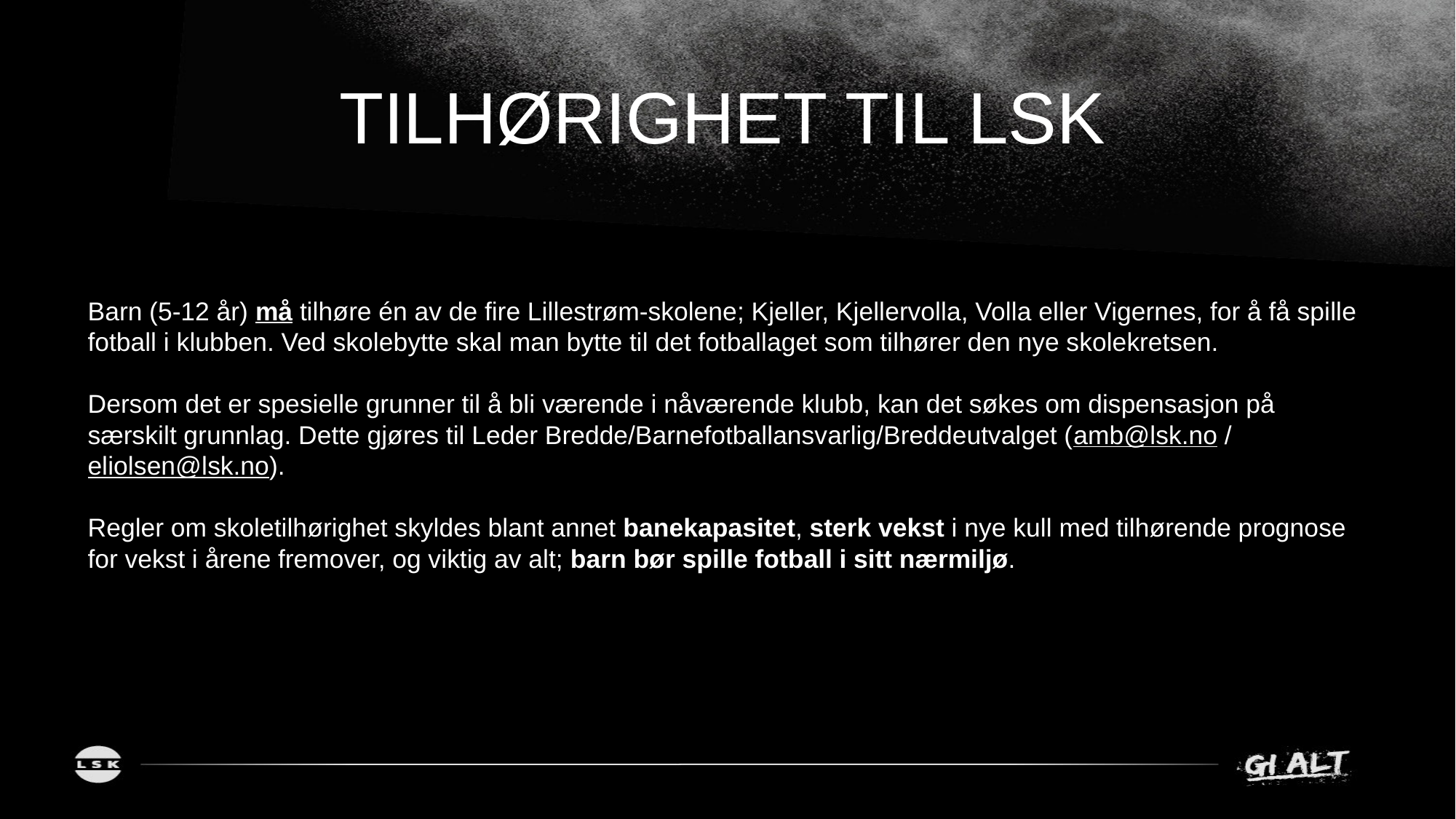

# TILHØRIGHET TIL LSK
Barn (5-12 år) må tilhøre én av de fire Lillestrøm-skolene; Kjeller, Kjellervolla, Volla eller Vigernes, for å få spille fotball i klubben. Ved skolebytte skal man bytte til det fotballaget som tilhører den nye skolekretsen.

Dersom det er spesielle grunner til å bli værende i nåværende klubb, kan det søkes om dispensasjon på særskilt grunnlag. Dette gjøres til Leder Bredde/Barnefotballansvarlig/Breddeutvalget (amb@lsk.no / eliolsen@lsk.no).

Regler om skoletilhørighet skyldes blant annet banekapasitet, sterk vekst i nye kull med tilhørende prognose for vekst i årene fremover, og viktig av alt; barn bør spille fotball i sitt nærmiljø.